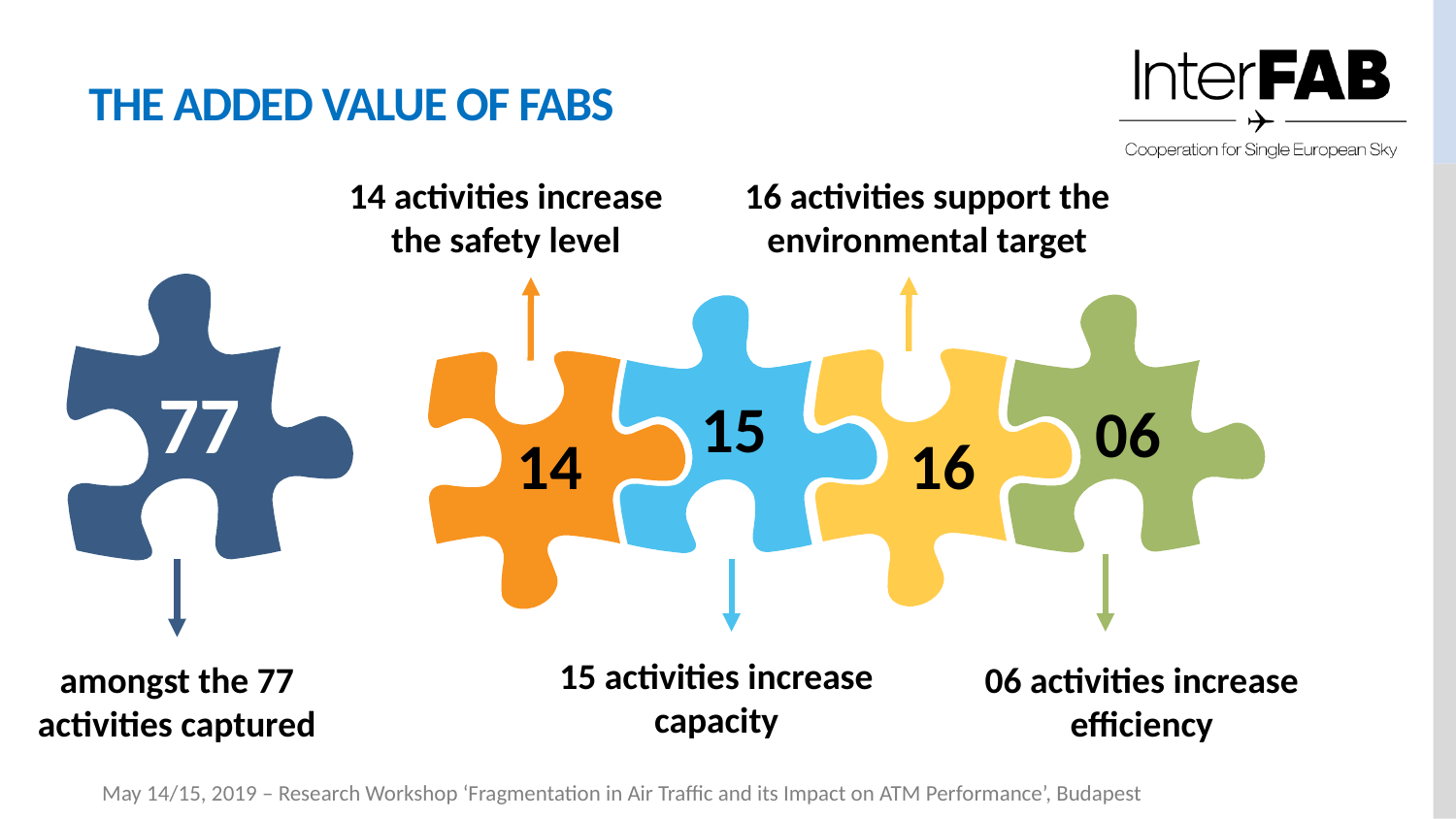

THE ADDED VALUE OF FABS
14 activities increase the safety level
16 activities support the environmental target

77
15
06
16
14
15 activities increase capacity
amongst the 77 activities captured
06 activities increase efficiency
May 14/15, 2019 – Research Workshop ‘Fragmentation in Air Traffic and its Impact on ATM Performance’, Budapest